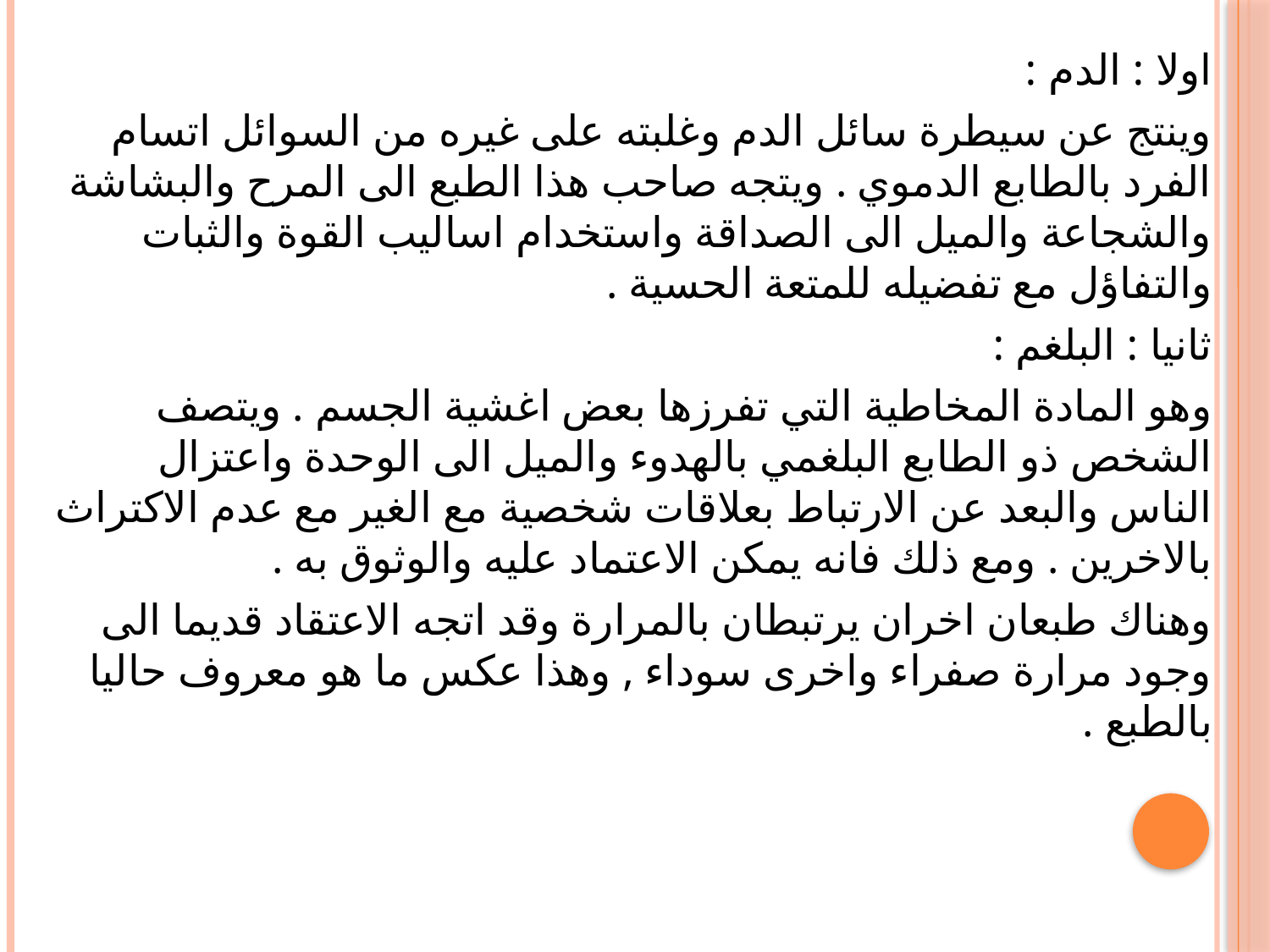

اولا : الدم :
وينتج عن سيطرة سائل الدم وغلبته على غيره من السوائل اتسام الفرد بالطابع الدموي . ويتجه صاحب هذا الطبع الى المرح والبشاشة والشجاعة والميل الى الصداقة واستخدام اساليب القوة والثبات والتفاؤل مع تفضيله للمتعة الحسية .
ثانيا : البلغم :
وهو المادة المخاطية التي تفرزها بعض اغشية الجسم . ويتصف الشخص ذو الطابع البلغمي بالهدوء والميل الى الوحدة واعتزال الناس والبعد عن الارتباط بعلاقات شخصية مع الغير مع عدم الاكتراث بالاخرين . ومع ذلك فانه يمكن الاعتماد عليه والوثوق به .
وهناك طبعان اخران يرتبطان بالمرارة وقد اتجه الاعتقاد قديما الى وجود مرارة صفراء واخرى سوداء , وهذا عكس ما هو معروف حاليا بالطبع .